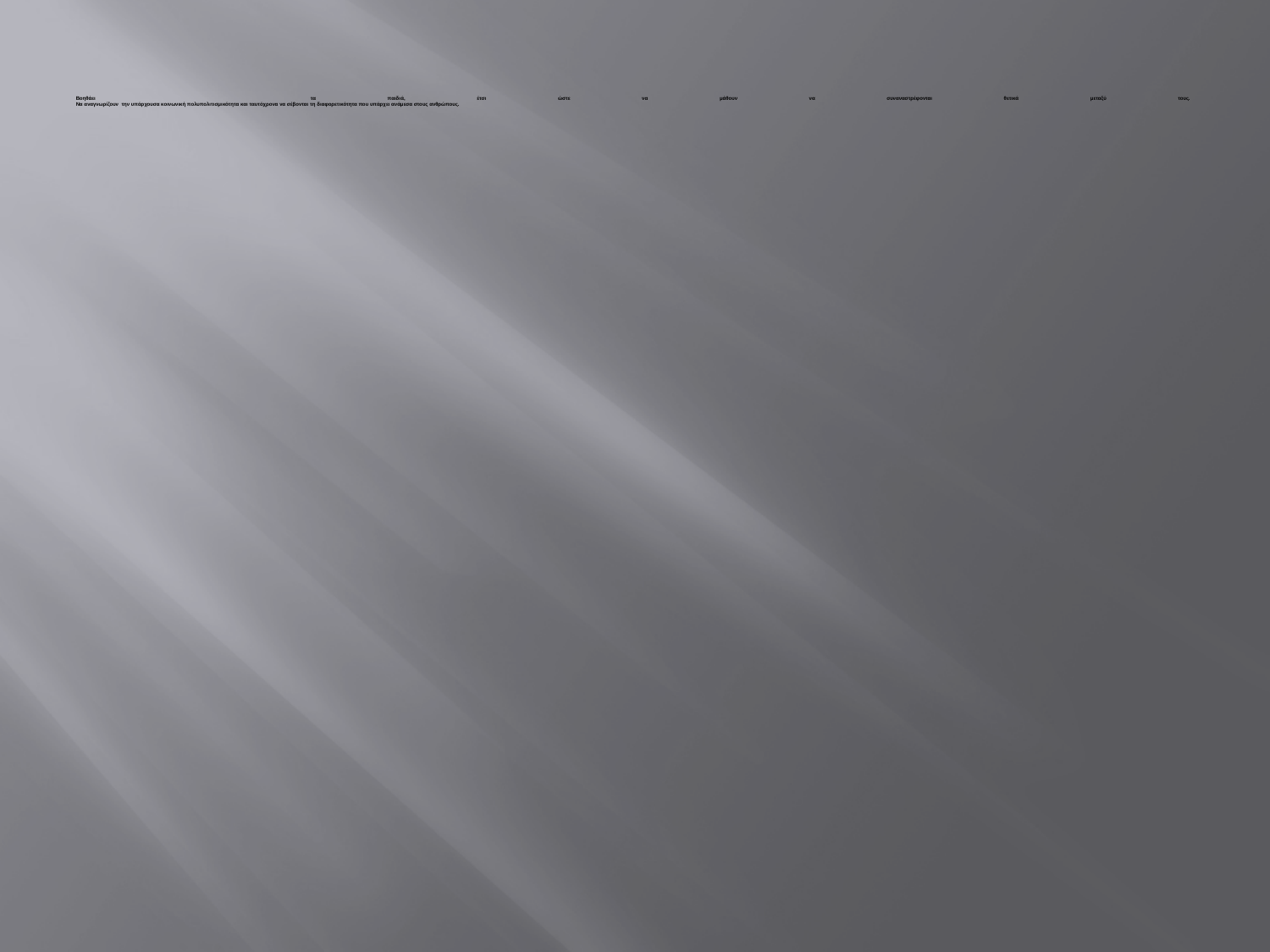

# Βοηθάει   τα παιδιά, έτσι ώστε να μάθουν να συναναστρέφονται θετικά μεταξύ τους. Να αναγνωρίζουν  την υπάρχουσα κοινωνική πολυπολιτισμικότητα και ταυτόχρονα να σέβονται τη διαφορετικότητα που υπάρχει ανάμεσα στους ανθρώπους.